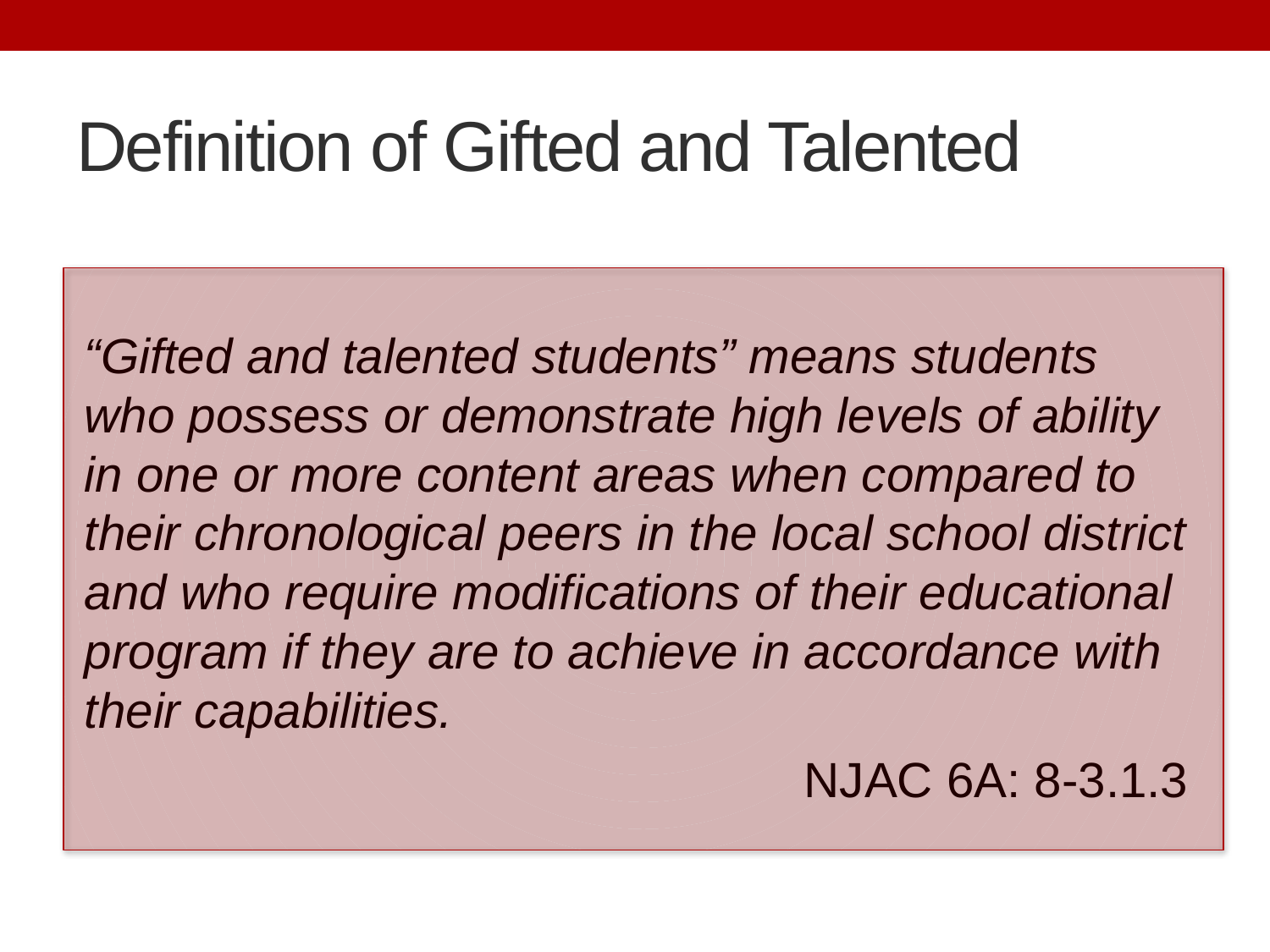

# Definition of Gifted and Talented

“Gifted and talented students” means students who possess or demonstrate high levels of ability in one or more content areas when compared to their chronological peers in the local school district and who require modifications of their educational program if they are to achieve in accordance with their capabilities.
NJAC 6A: 8-3.1.3